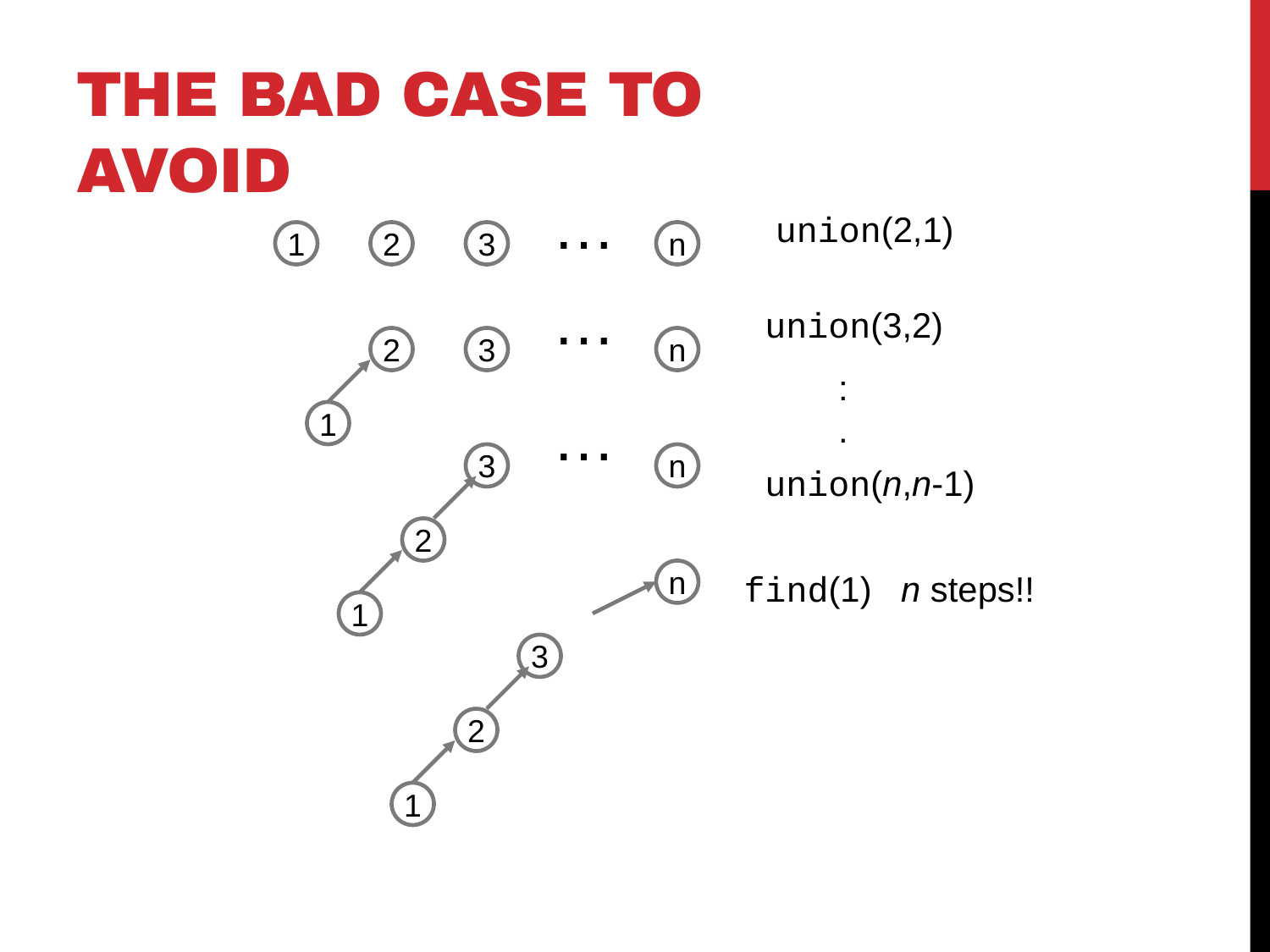

# The bad case to avoid
…
union(2,1)
1
2
3
n
…
union(3,2)
2
3
n

:
.
…
1
3
n
union(n,n-1)

2

n
find(1)   n steps!!

1
3

2

1